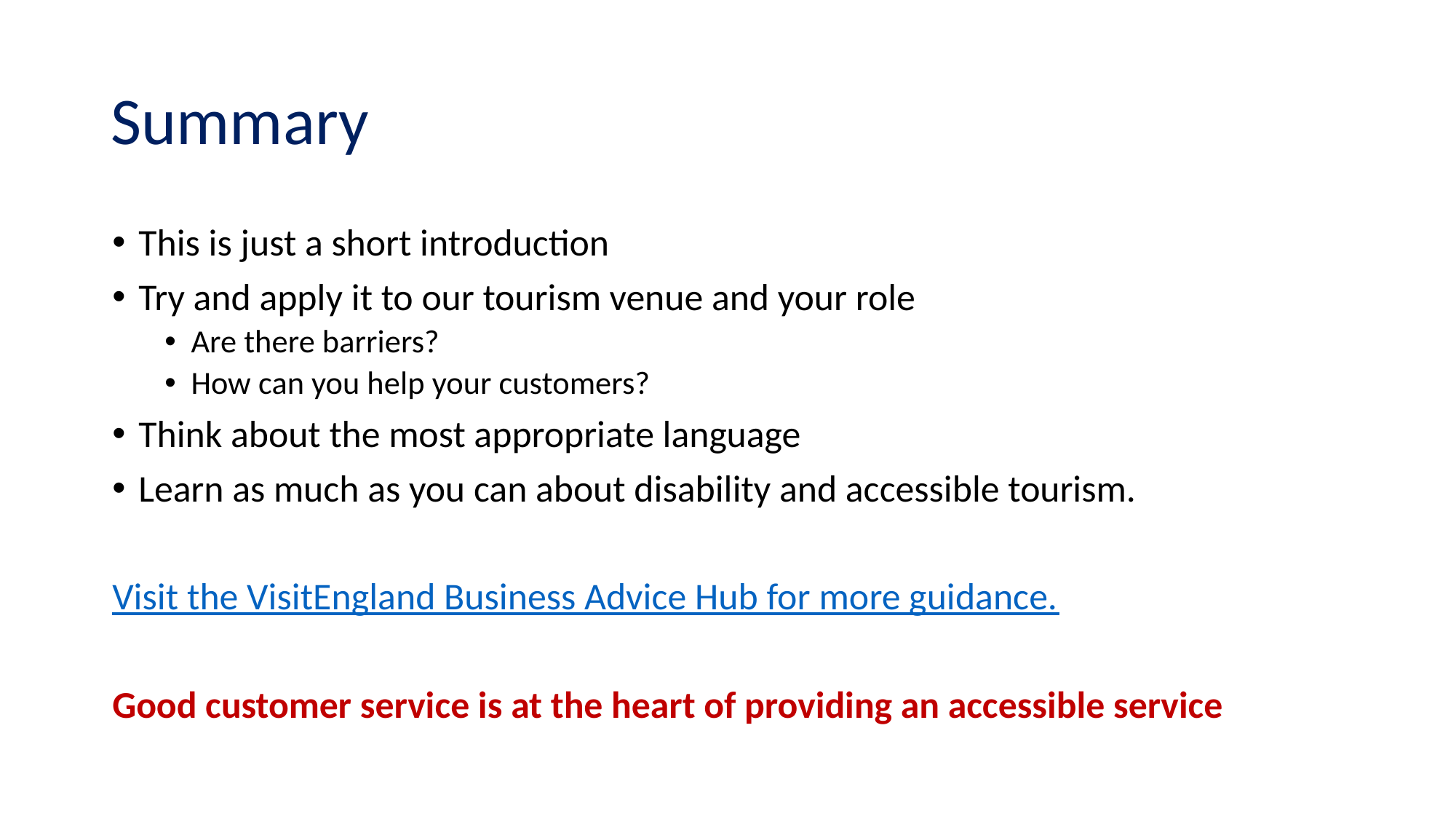

# Summary
This is just a short introduction
Try and apply it to our tourism venue and your role
Are there barriers?
How can you help your customers?
Think about the most appropriate language
Learn as much as you can about disability and accessible tourism.

Visit the VisitEngland Business Advice Hub for more guidance.

Good customer service is at the heart of providing an accessible service